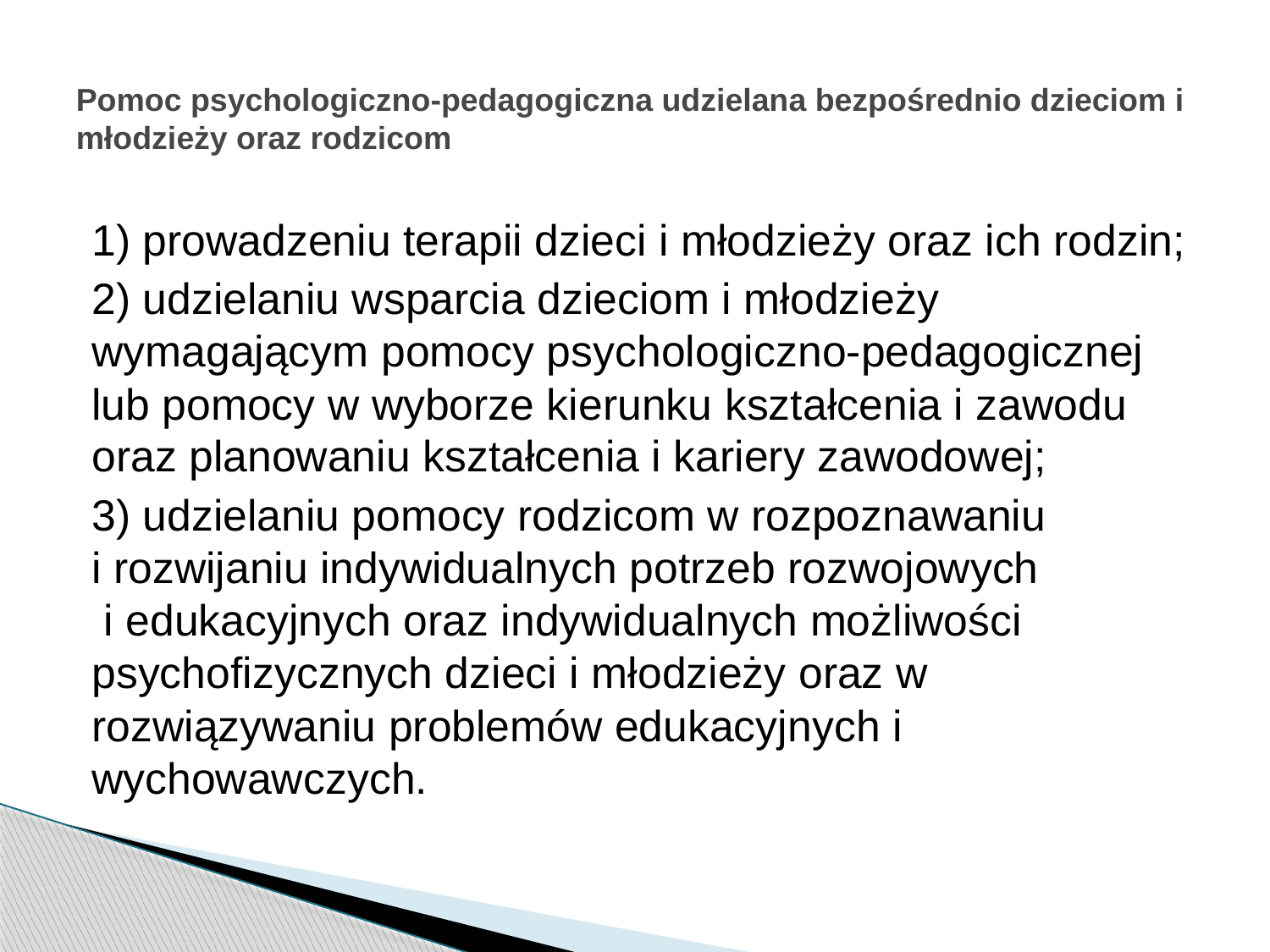

# Pomoc psychologiczno-pedagogiczna udzielana bezpośrednio dzieciom i młodzieży oraz rodzicom
1) prowadzeniu terapii dzieci i młodzieży oraz ich rodzin;
2) udzielaniu wsparcia dzieciom i młodzieży wymagającym pomocy psychologiczno-pedagogicznej lub pomocy w wyborze kierunku kształcenia i zawodu oraz planowaniu kształcenia i kariery zawodowej;
3) udzielaniu pomocy rodzicom w rozpoznawaniu
i rozwijaniu indywidualnych potrzeb rozwojowych
 i edukacyjnych oraz indywidualnych możliwości psychofizycznych dzieci i młodzieży oraz w rozwiązywaniu problemów edukacyjnych i wychowawczych.